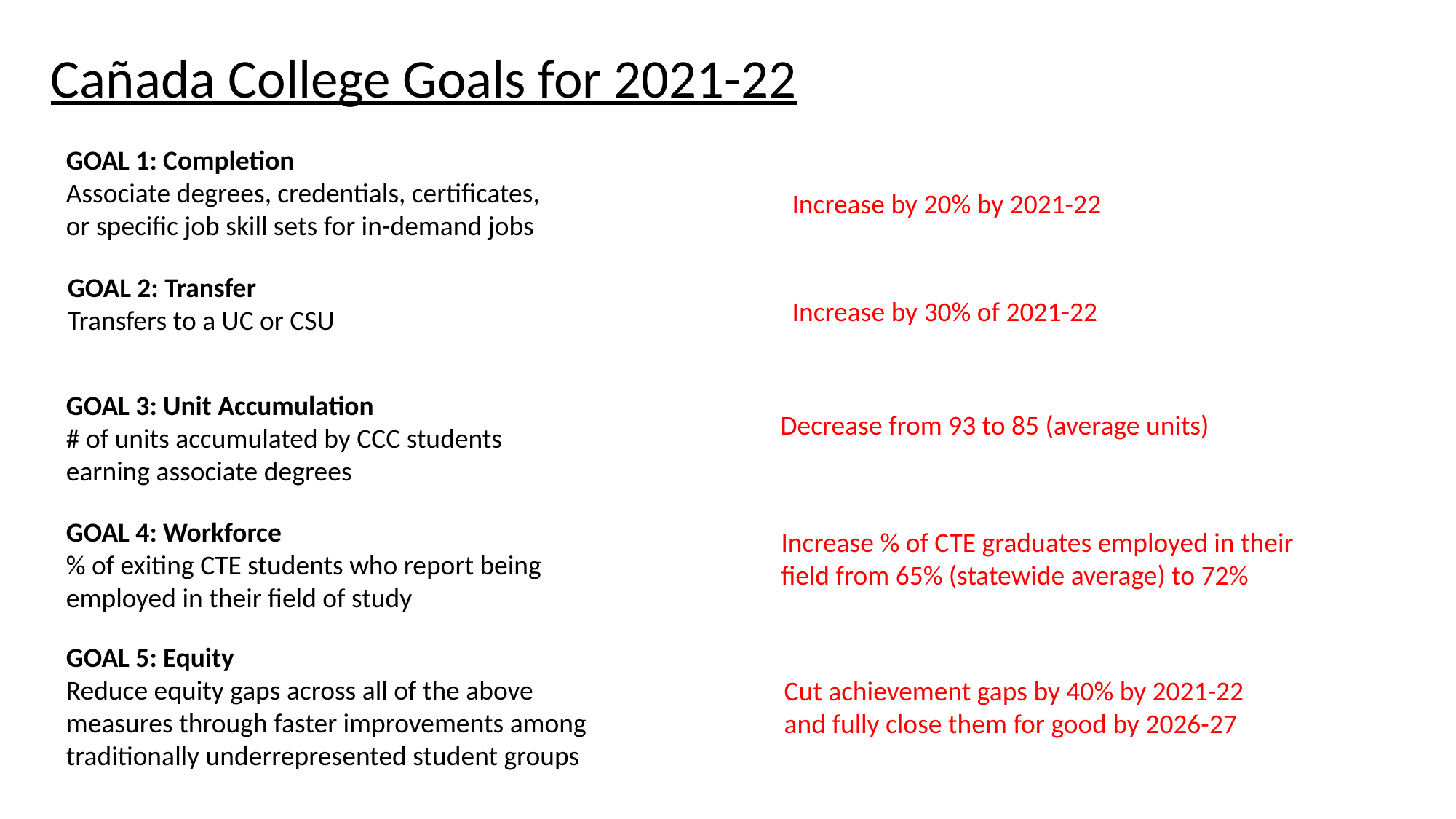

# Cañada College Goals for 2021-22
GOAL 1: Completion
Associate degrees, credentials, certificates, or specific job skill sets for in-demand jobs

 Increase by 20% by 2021-22

 Increase by 30% of 2021-22
GOAL 2: Transfer
Transfers to a UC or CSU
GOAL 3: Unit Accumulation
# of units accumulated by CCC students earning associate degrees
Decrease from 93 to 85 (average units)
GOAL 4: Workforce
% of exiting CTE students who report being employed in their field of study
Increase % of CTE graduates employed in their field from 65% (statewide average) to 72%
GOAL 5: Equity
Reduce equity gaps across all of the above measures through faster improvements among traditionally underrepresented student groups
Cut achievement gaps by 40% by 2021-22 and fully close them for good by 2026-27